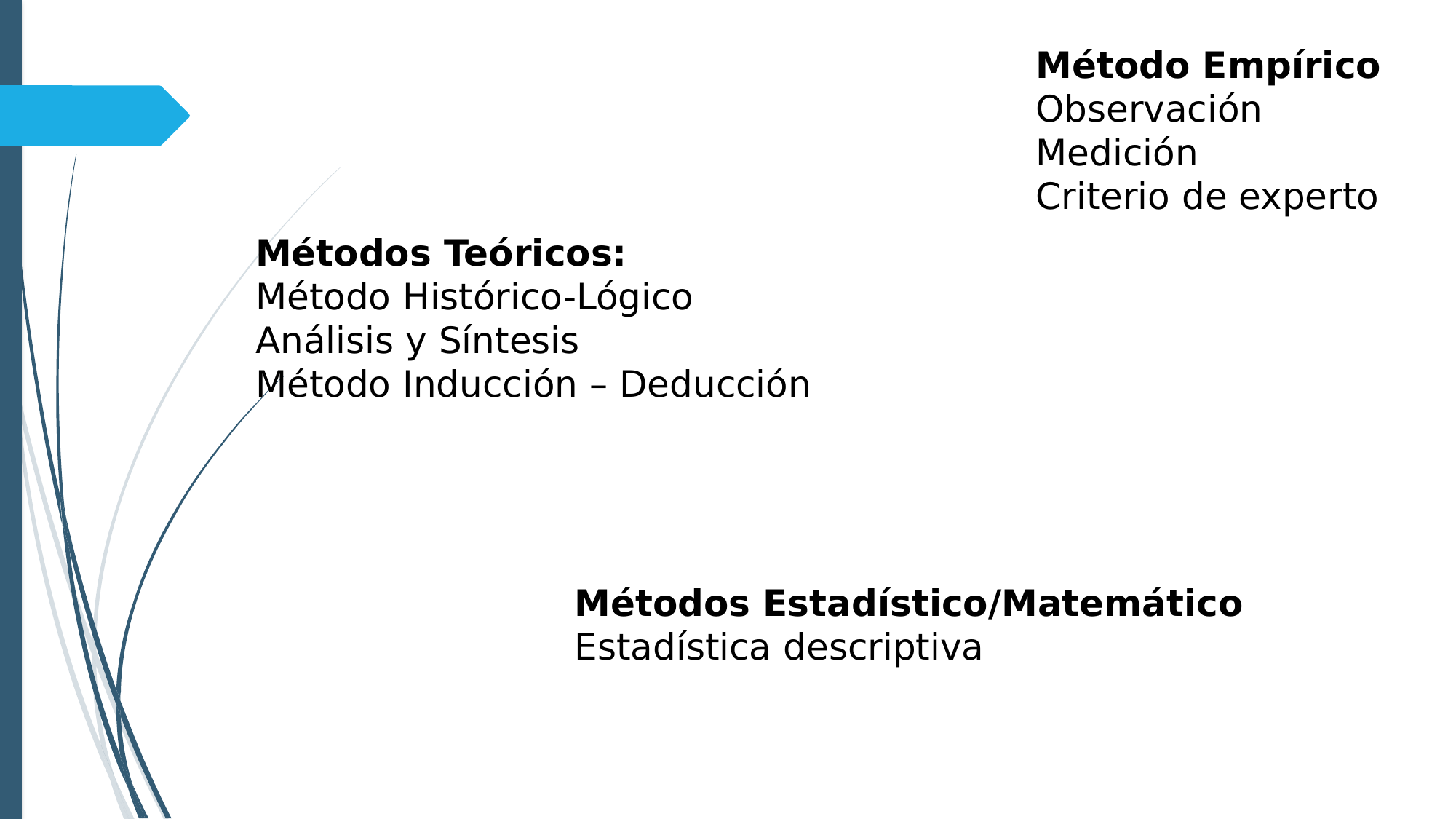

Método Empírico
Observación
Medición
Criterio de experto
Métodos Teóricos:
Método Histórico-Lógico
Análisis y Síntesis
Método Inducción – Deducción
Métodos Estadístico/Matemático
Estadística descriptiva